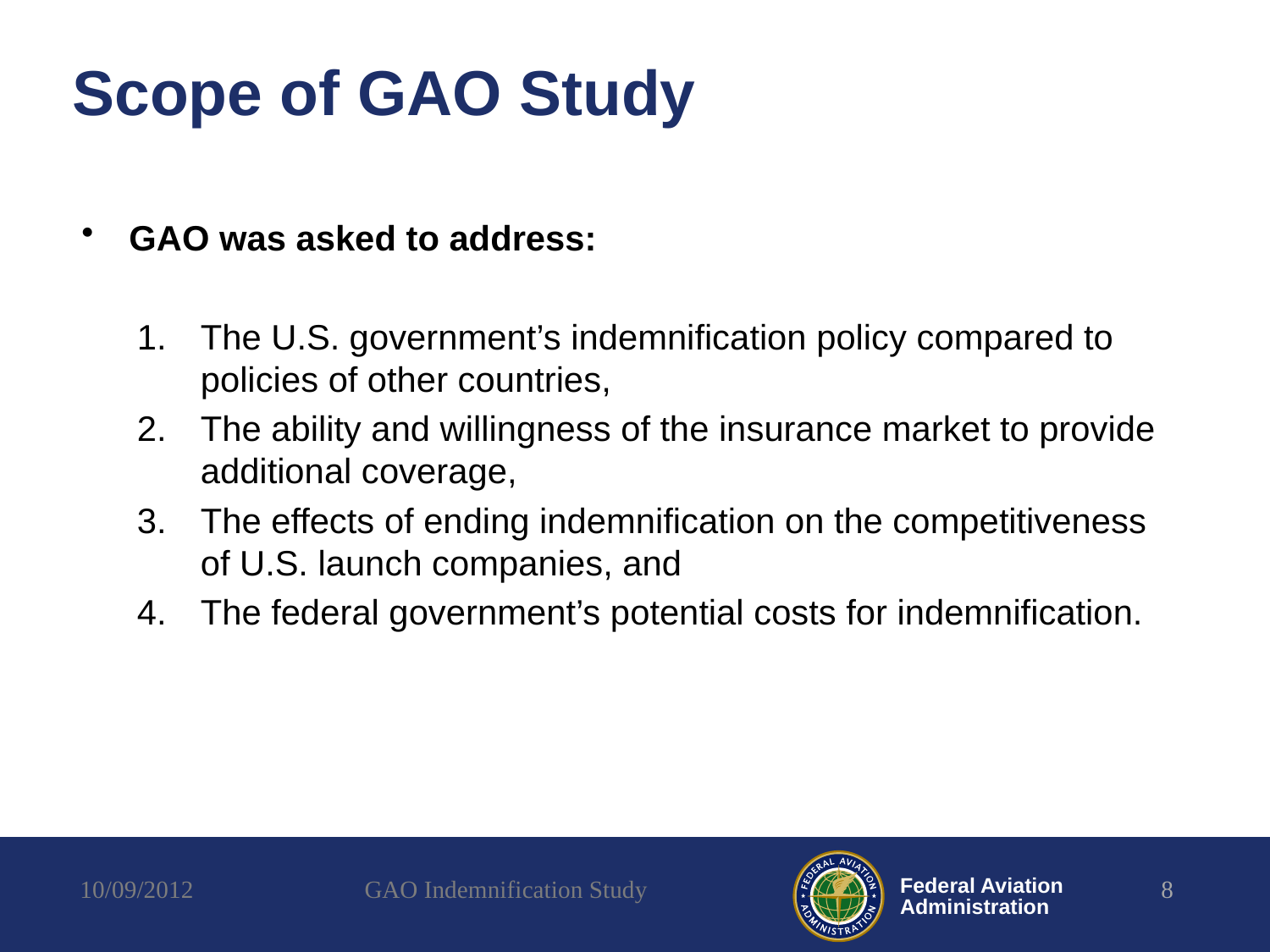

# Scope of GAO Study
GAO was asked to address:

The U.S. government’s indemnification policy compared to policies of other countries,
The ability and willingness of the insurance market to provide additional coverage,
The effects of ending indemnification on the competitiveness of U.S. launch companies, and
The federal government’s potential costs for indemnification.

10/09/2012
GAO Indemnification Study
8